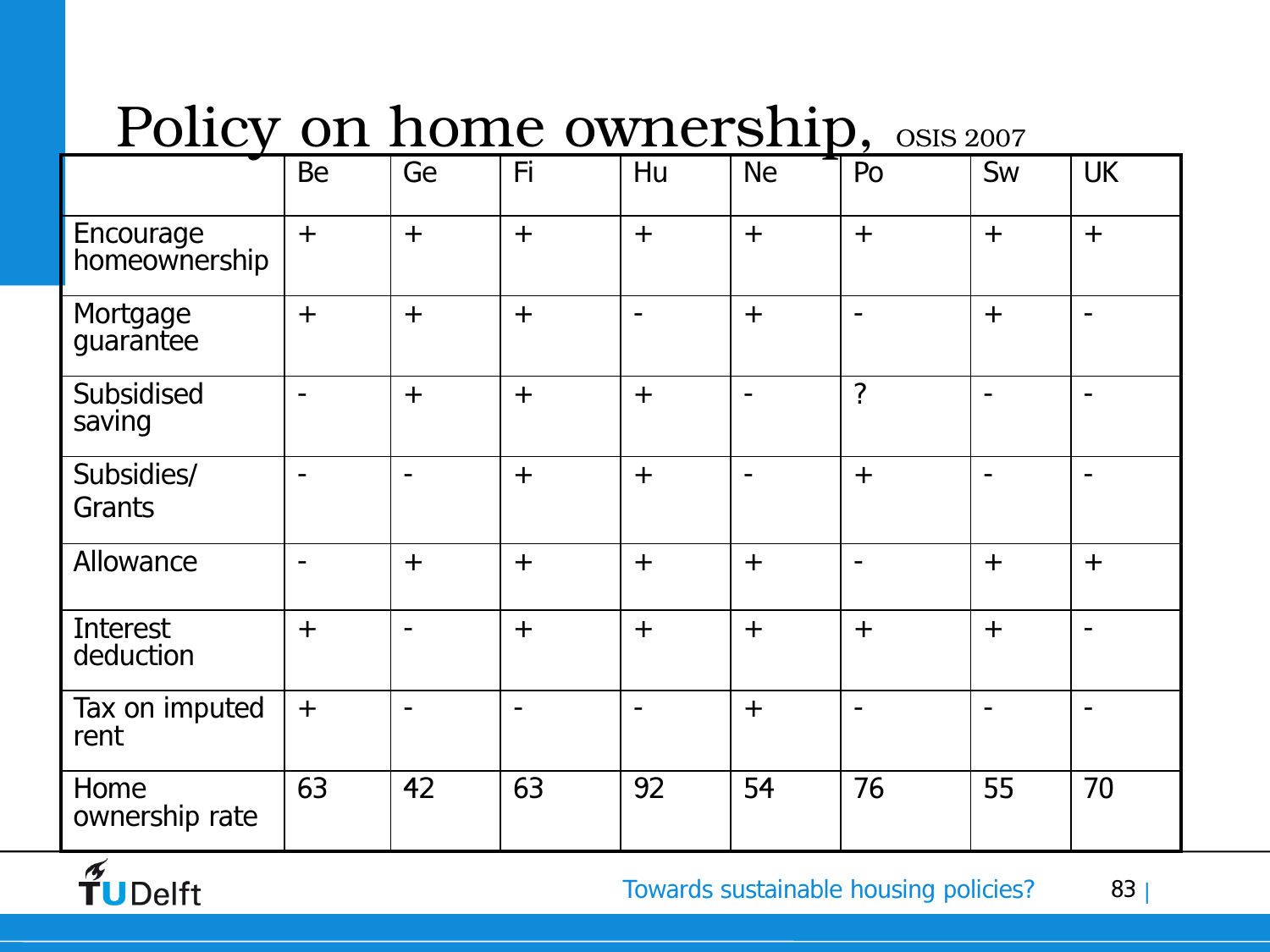

# Policy on home ownership, OSIS 2007
|  | Be | Ge | Fi | Hu | Ne | Po | Sw | UK |
| --- | --- | --- | --- | --- | --- | --- | --- | --- |
| Encourage homeownership | + | + | + | + | + | + | + | + |
| Mortgage guarantee | + | + | + | - | + | - | + | - |
| Subsidised saving | - | + | + | + | - | ? | - | - |
| Subsidies/ Grants | - | - | + | + | - | + | - | - |
| Allowance | - | + | + | + | + | - | + | + |
| Interest deduction | + | - | + | + | + | + | + | - |
| Tax on imputed rent | + | - | - | - | + | - | - | - |
| Home ownership rate | 63 | 42 | 63 | 92 | 54 | 76 | 55 | 70 |